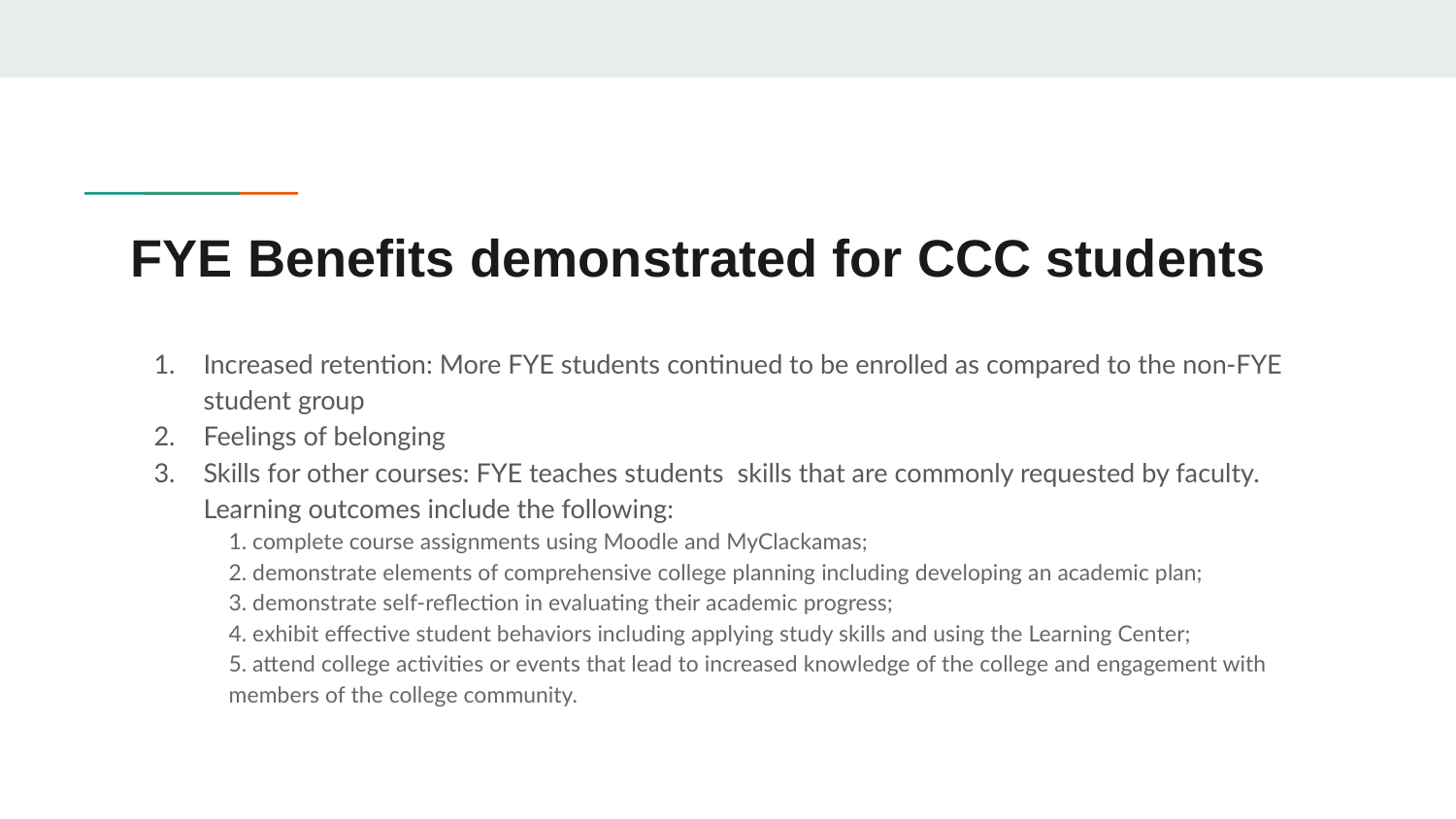

# FYE Benefits demonstrated for CCC students
Increased retention: More FYE students continued to be enrolled as compared to the non‐FYE student group
Feelings of belonging
Skills for other courses: FYE teaches students  skills that are commonly requested by faculty. Learning outcomes include the following:
1. complete course assignments using Moodle and MyClackamas;
2. demonstrate elements of comprehensive college planning including developing an academic plan;
3. demonstrate self-reflection in evaluating their academic progress;
4. exhibit effective student behaviors including applying study skills and using the Learning Center;
5. attend college activities or events that lead to increased knowledge of the college and engagement with members of the college community.